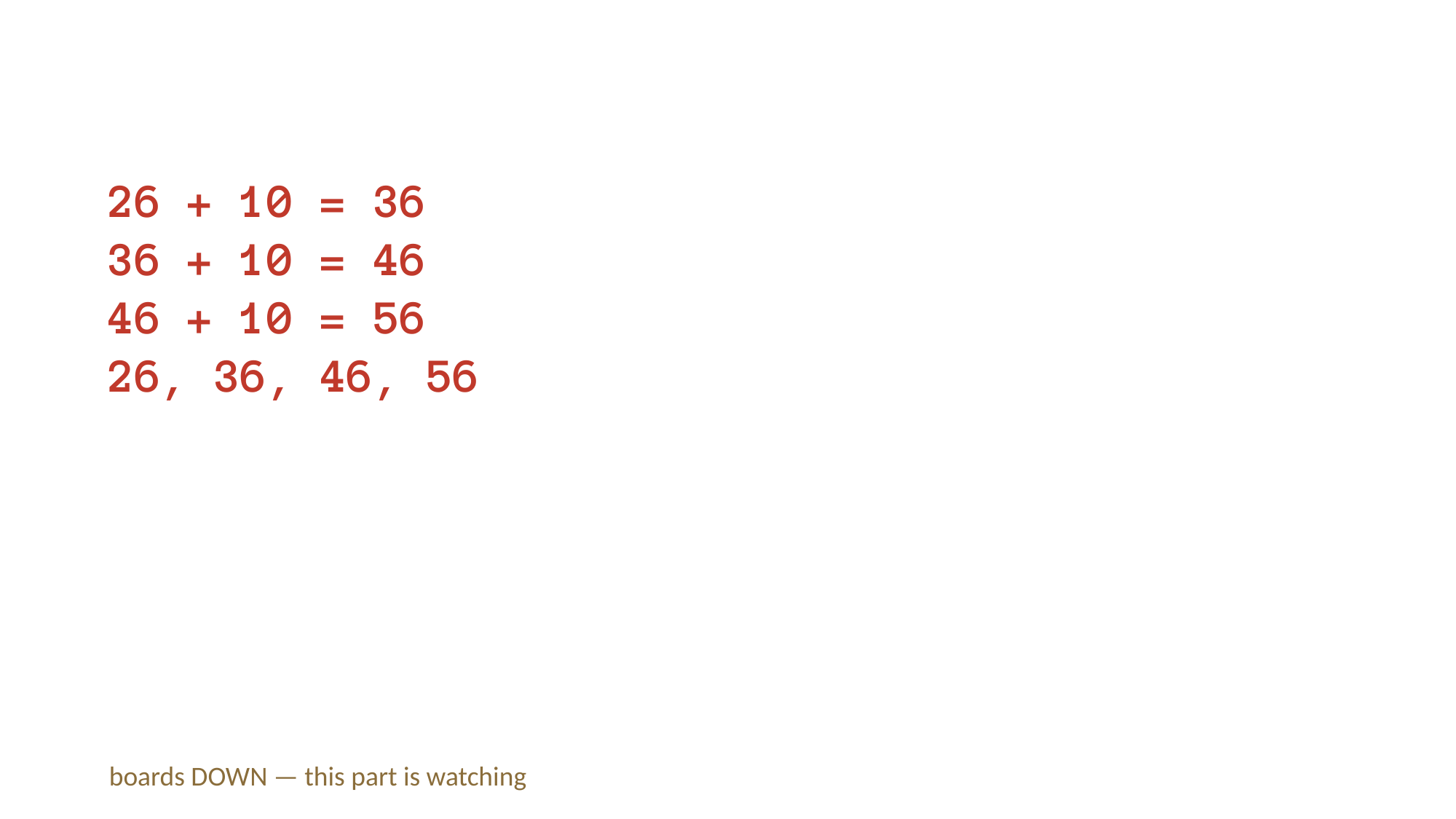

26 + 10 = 36
36 + 10 = 46
46 + 10 = 56
26, 36, 46, 56
boards DOWN — this part is watching